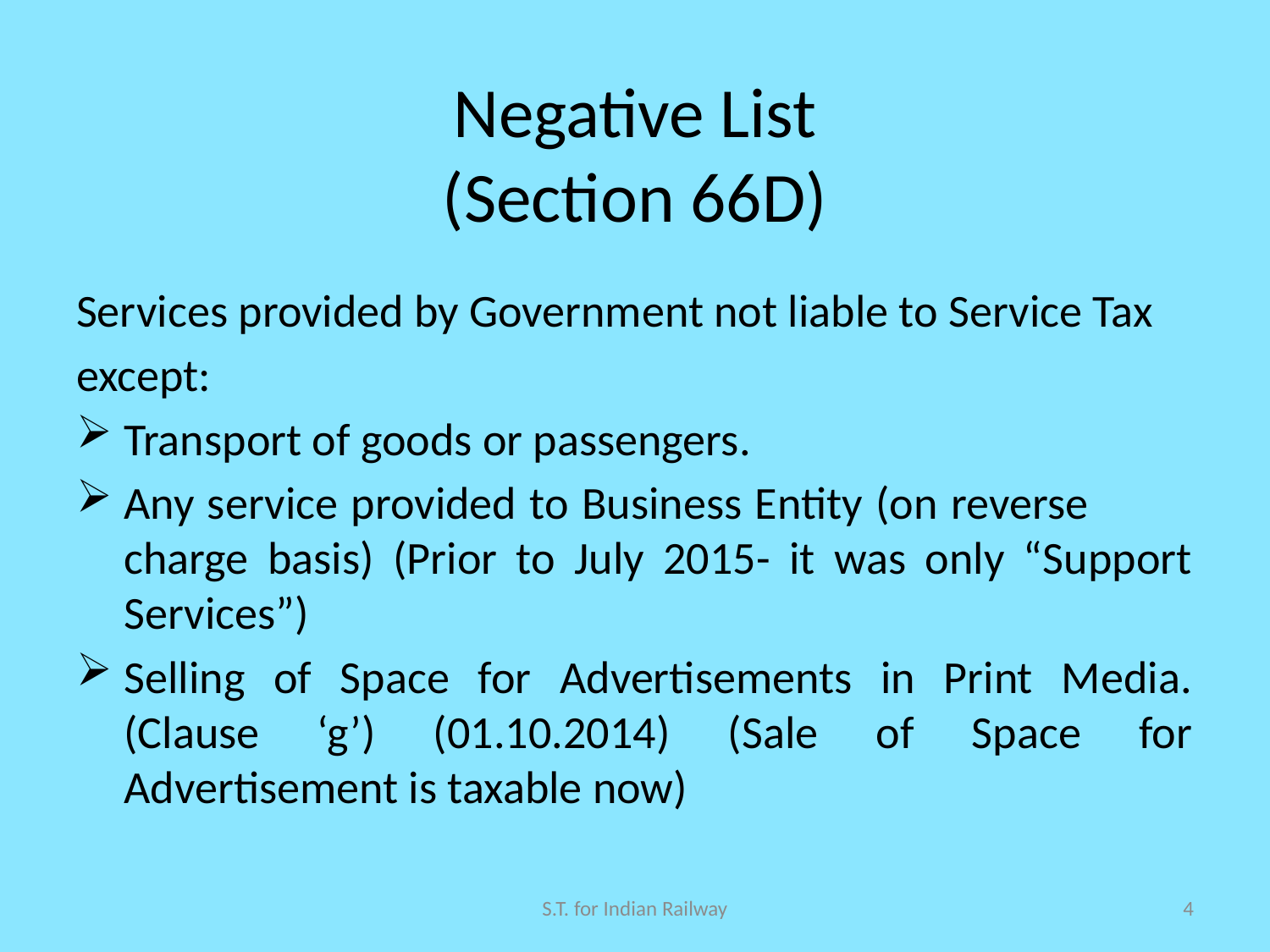

# Negative List (Section 66D)
Services provided by Government not liable to Service Tax
except:
Transport of goods or passengers.
Any service provided to Business Entity (on reverse         charge basis) (Prior to July 2015- it was only “Support Services”)
Selling of Space for Advertisements in Print Media. (Clause ‘g’) (01.10.2014) (Sale of Space for Advertisement is taxable now)
S.T. for Indian Railway
4